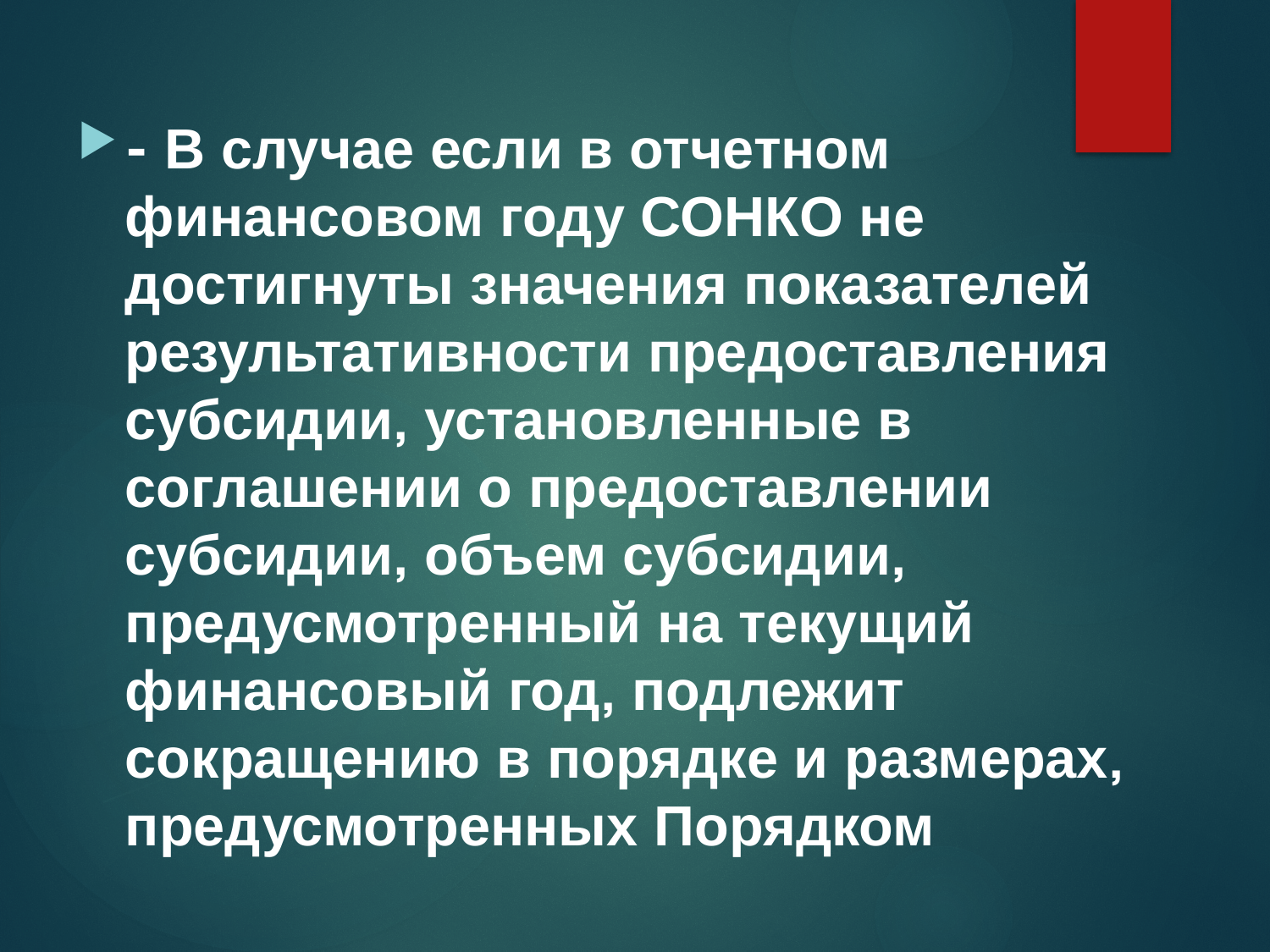

- В случае если в отчетном финансовом году СОНКО не достигнуты значения показателей результативности предоставления субсидии, установленные в соглашении о предоставлении субсидии, объем субсидии, предусмотренный на текущий финансовый год, подлежит сокращению в порядке и размерах, предусмотренных Порядком